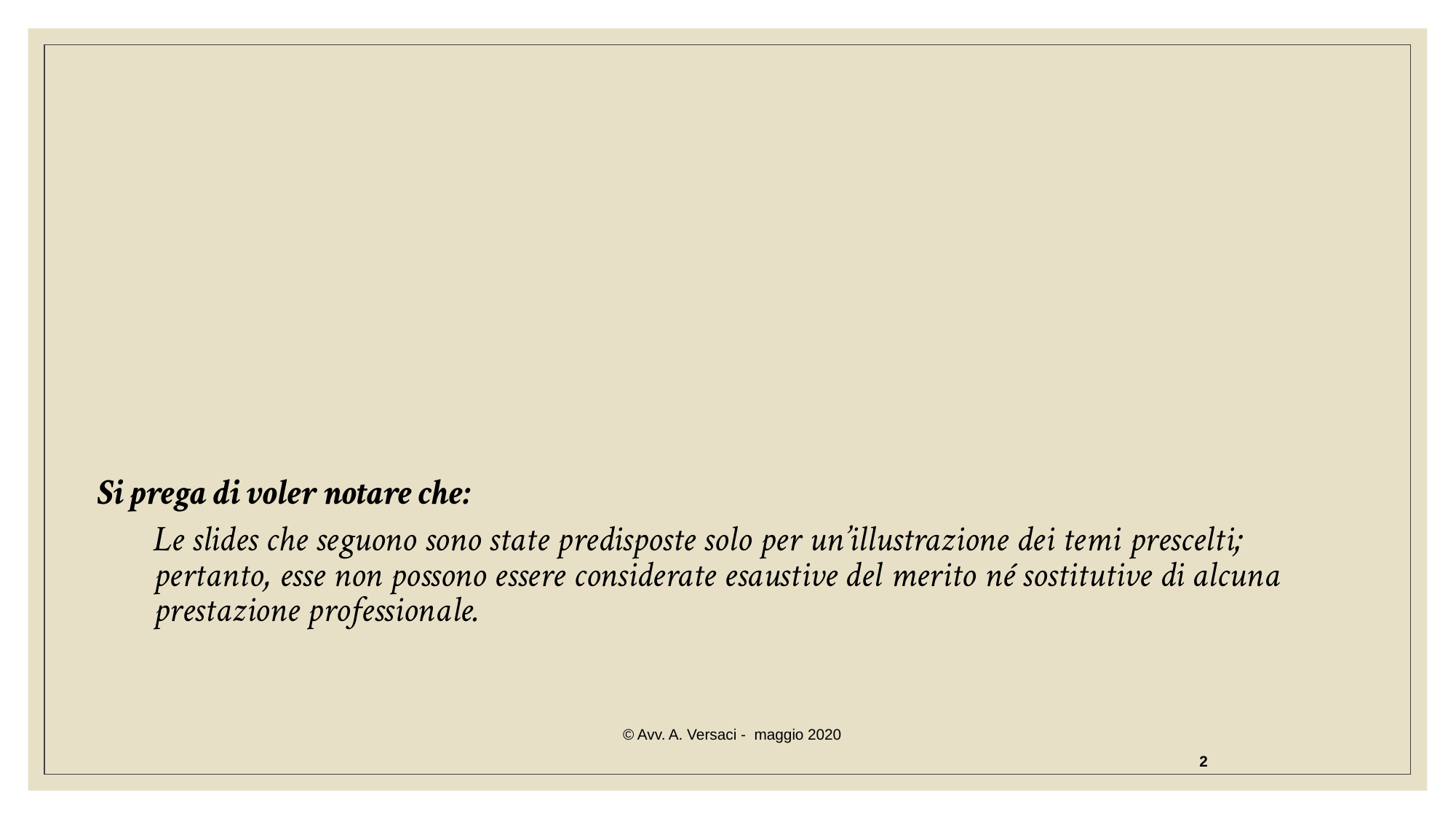

Si prega di voler notare che:
	Le slides che seguono sono state predisposte solo per un’illustrazione dei temi prescelti; pertanto, esse non possono essere considerate esaustive del merito né sostitutive di alcuna prestazione professionale.

© Avv. A. Versaci -  maggio 2020
2